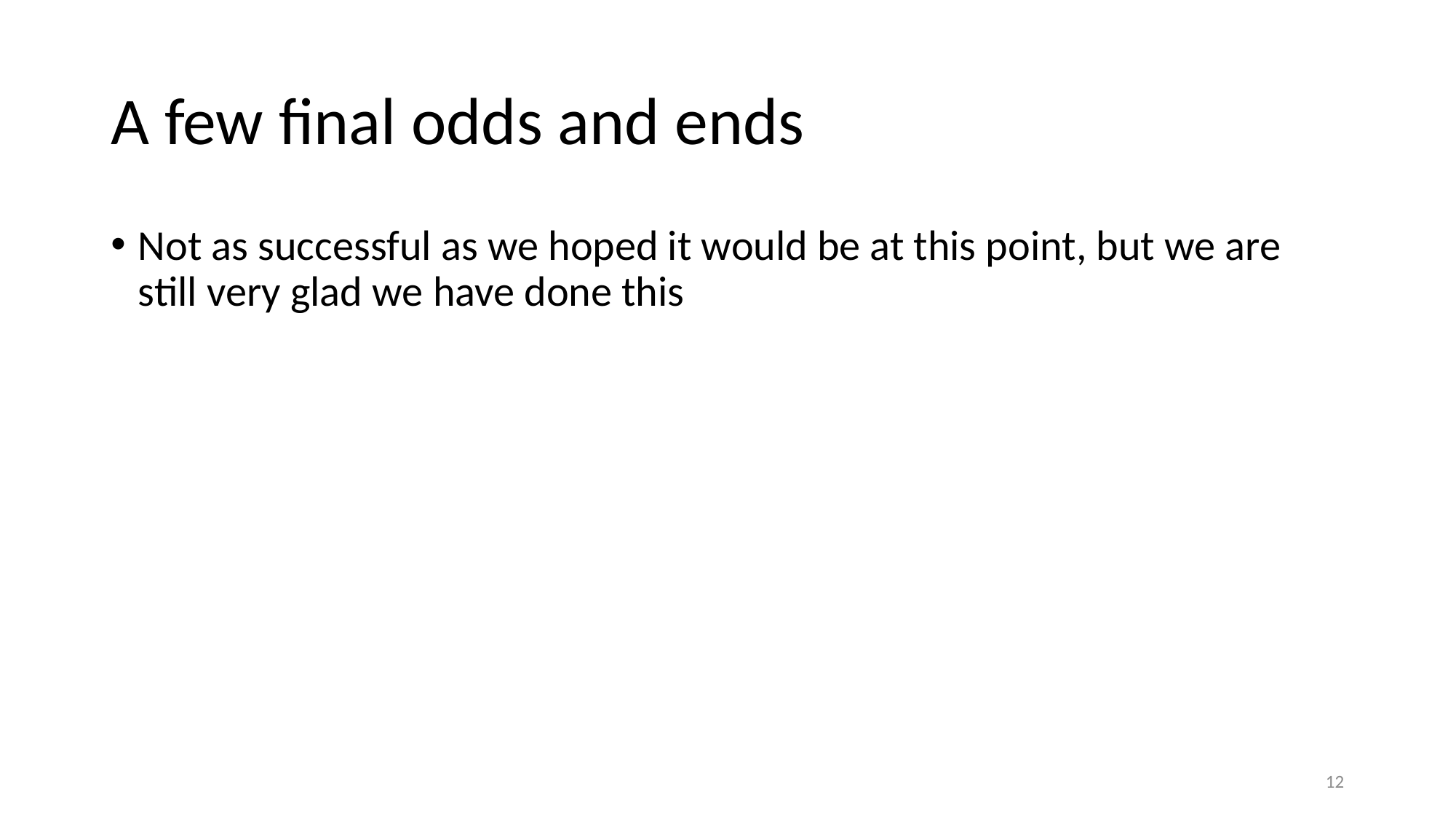

# A few final odds and ends
Not as successful as we hoped it would be at this point, but we are still very glad we have done this
12